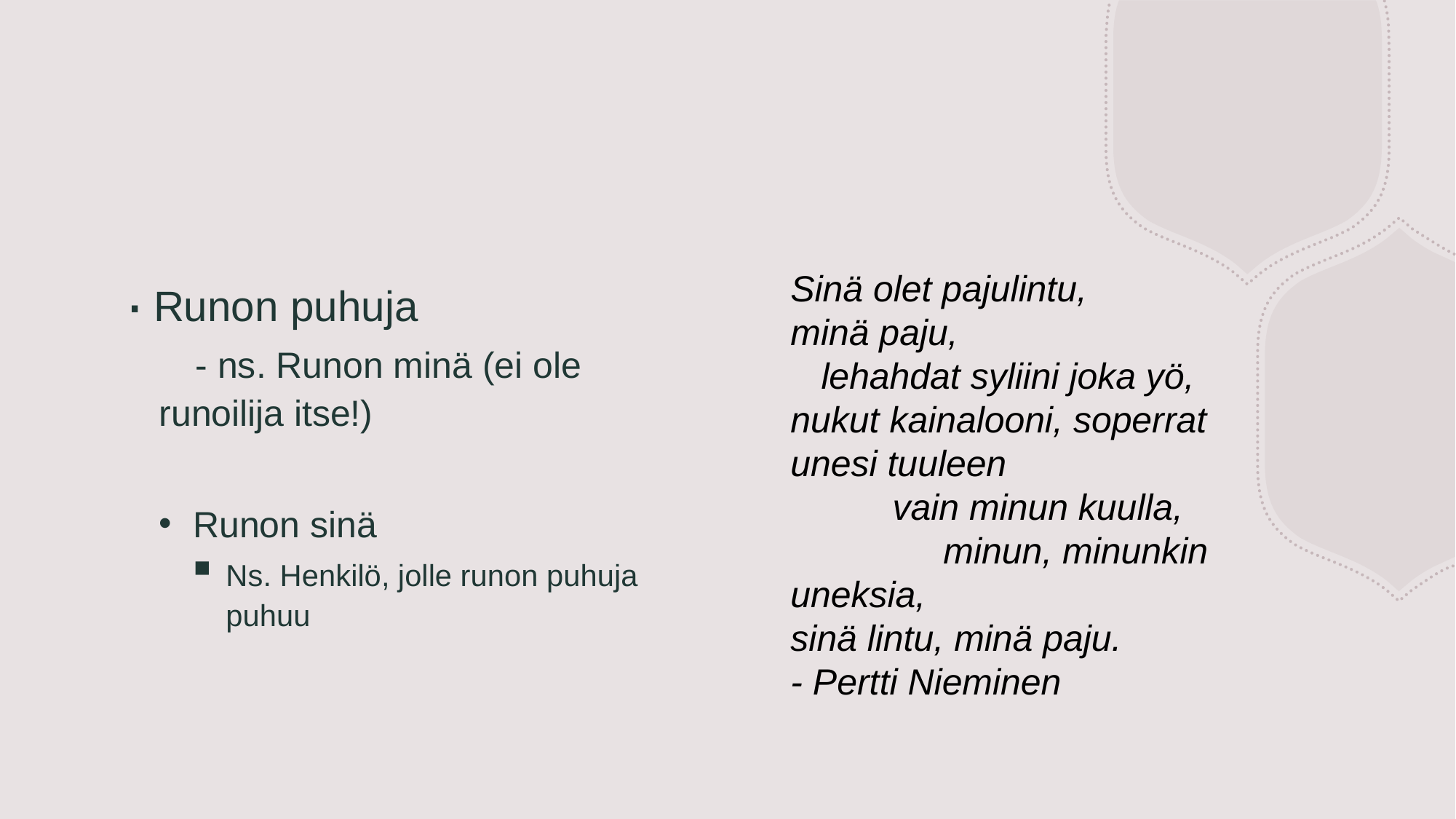

#
Sinä olet pajulintu,
minä paju,
   lehahdat syliini joka yö,
nukut kainalooni, soperrat unesi tuuleen
          vain minun kuulla,
               minun, minunkin uneksia,
sinä lintu, minä paju.
- Pertti Nieminen

Runon puhuja
 - ns. Runon minä (ei ole runoilija itse!)

Runon sinä
Ns. Henkilö, jolle runon puhuja puhuu